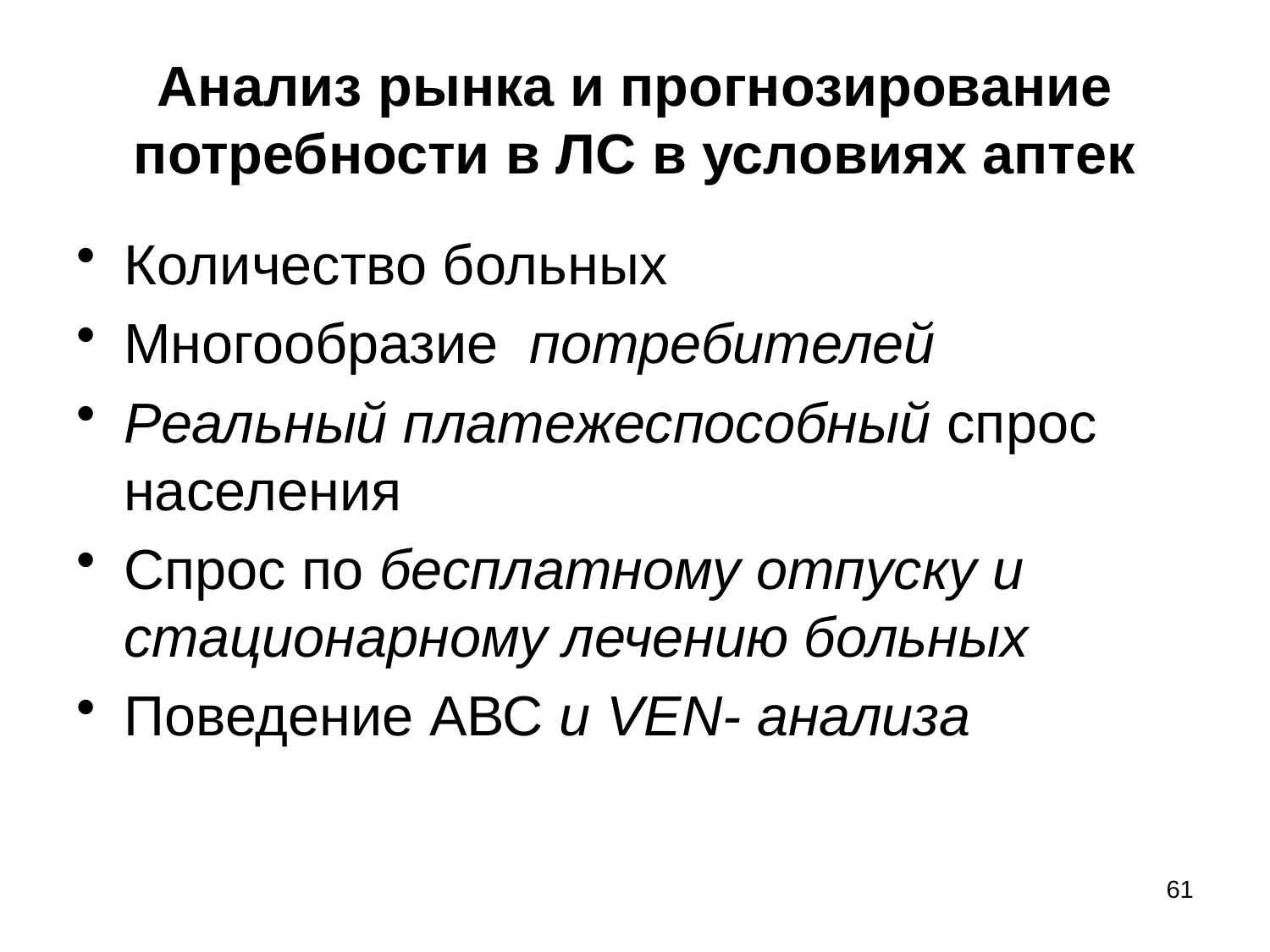

# Анализ рынка и прогнозирование потребности в ЛС в условиях аптек
Количество больных
Многообразие  потребителей
Реальный платежеспособный спрос населения
Спрос по бесплатному отпуску и стационарному лечению больных
Поведение АВС и VEN- анализа
61